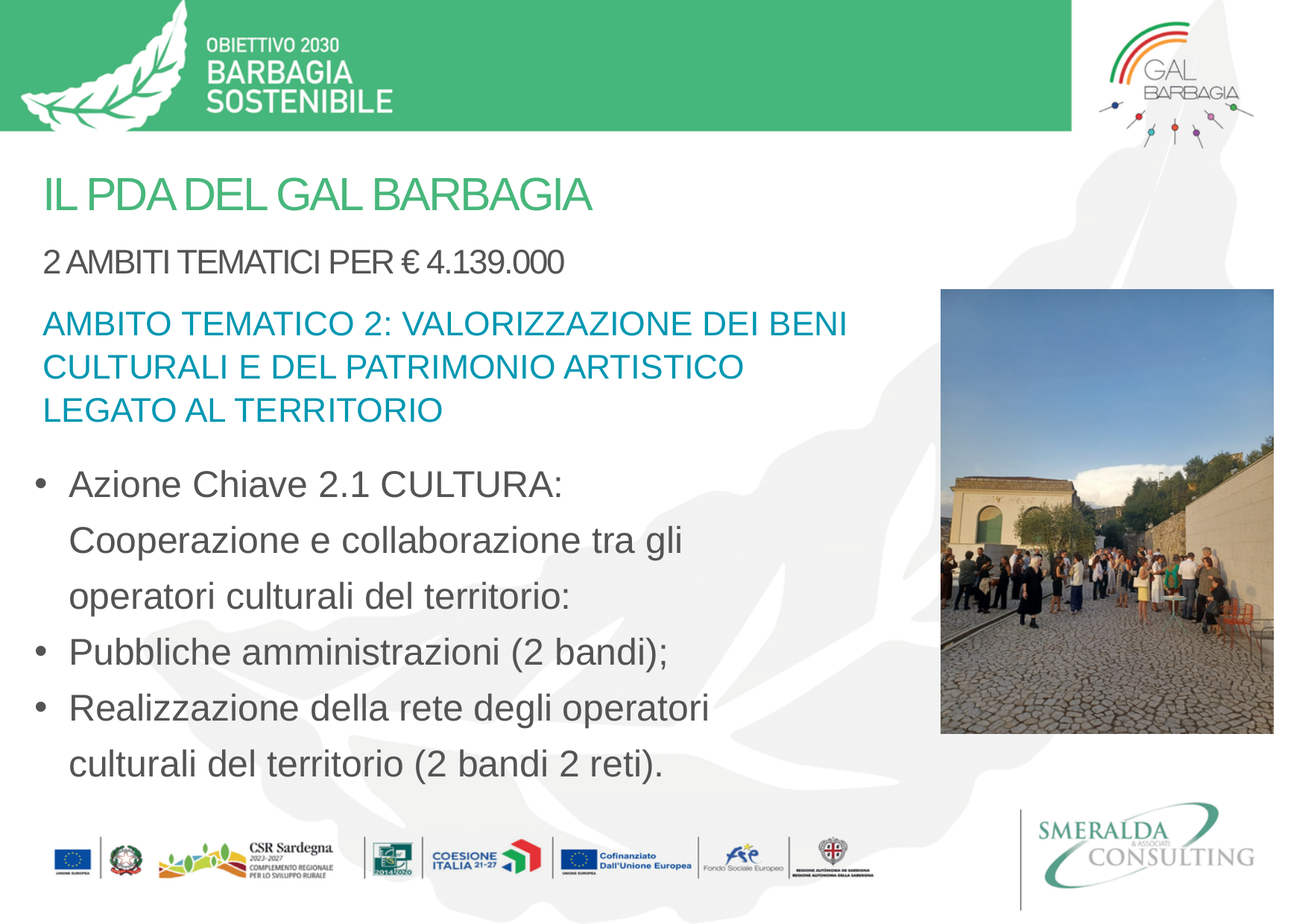

IL PDA DEL GAL BARBAGIA
2 AMBITI TEMATICI PER € 4.139.000

AMBITO TEMATICO 2: VALORIZZAZIONE DEI BENI CULTURALI E DEL PATRIMONIO ARTISTICO
LEGATO AL TERRITORIO
Azione Chiave 2.1 CULTURA: Cooperazione e collaborazione tra gli operatori culturali del territorio:
Pubbliche amministrazioni (2 bandi);
Realizzazione della rete degli operatori culturali del territorio (2 bandi 2 reti).